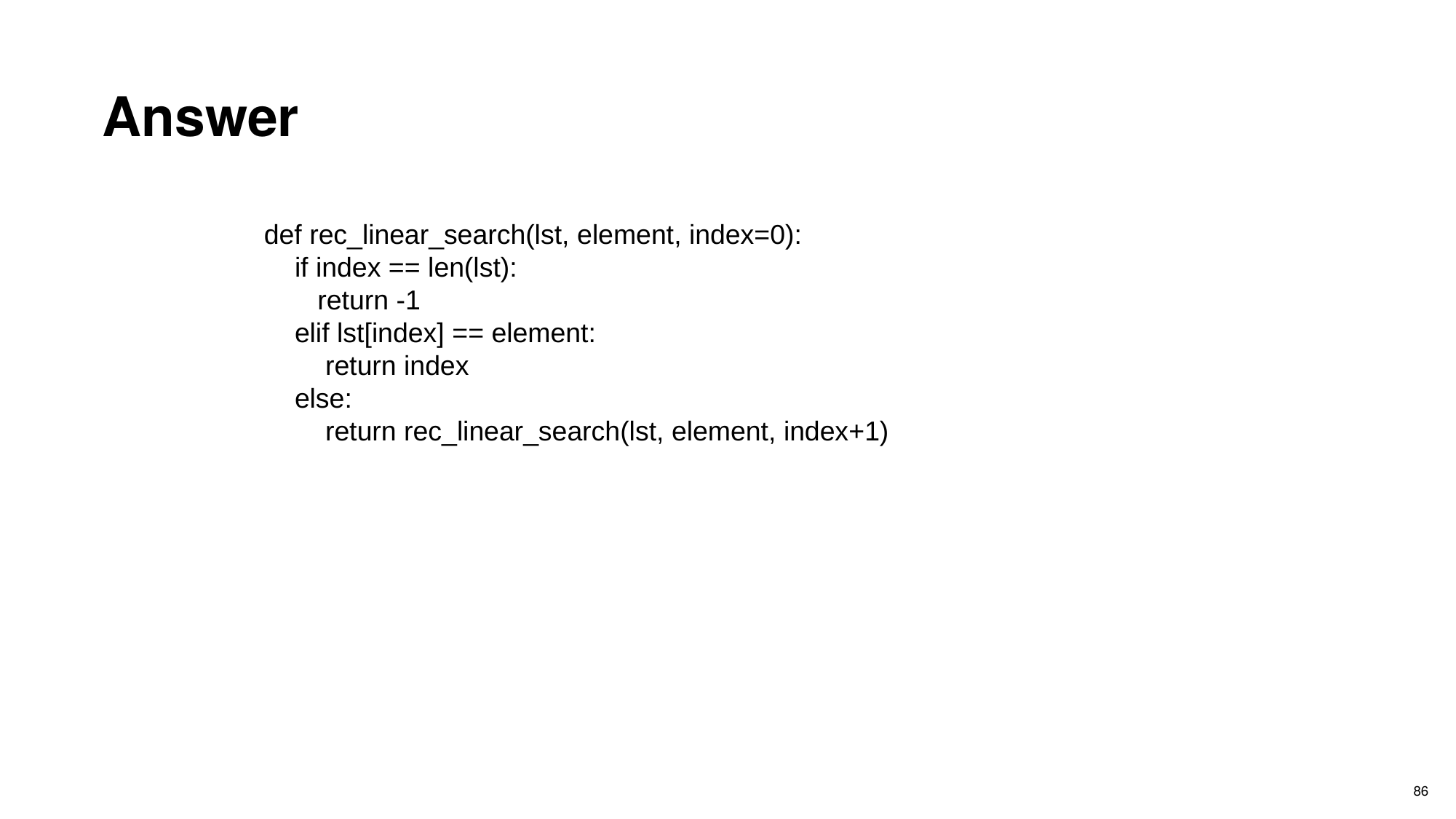

Answer

def rec_linear_search(lst, element, index=0):
    if index == len(lst):
       return -1
    elif lst[index] == element:
        return index
    else:
        return rec_linear_search(lst, element, index+1)

86